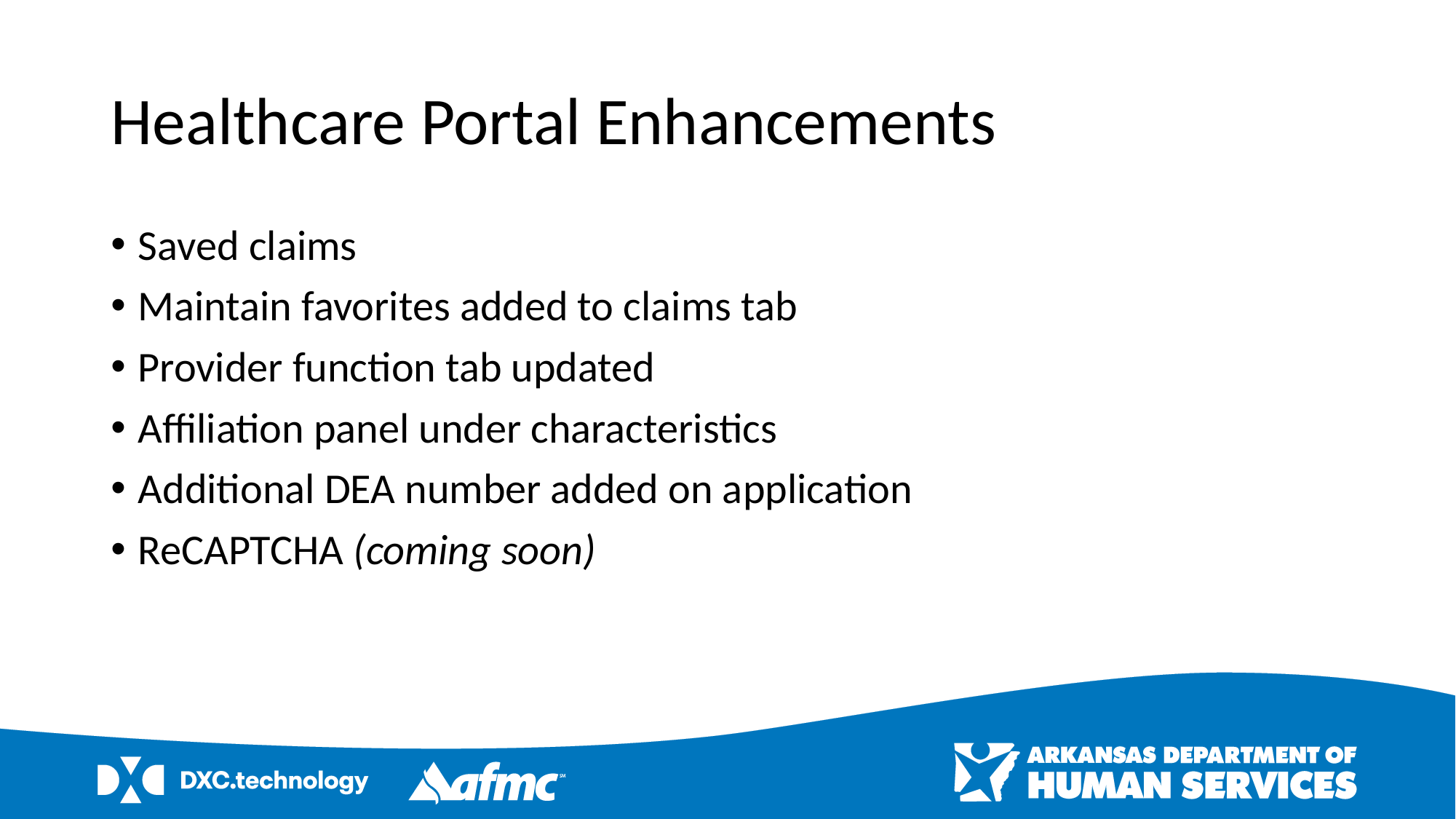

# Healthcare Portal Enhancements
Saved claims
Maintain favorites added to claims tab
Provider function tab updated
Affiliation panel under characteristics
Additional DEA number added on application
ReCAPTCHA (coming soon)